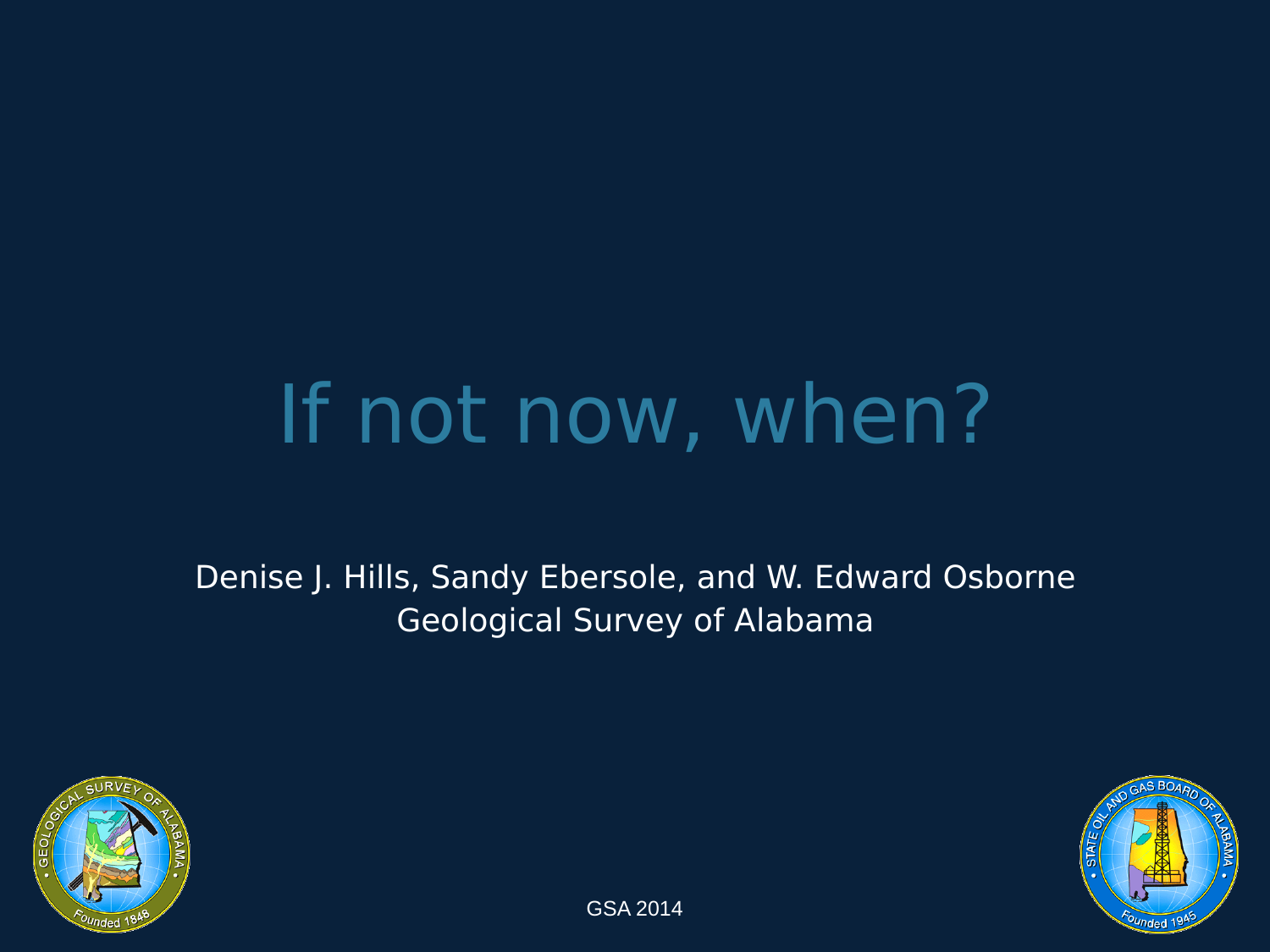

# If not now, when?
Denise J. Hills, Sandy Ebersole, and W. Edward Osborne
Geological Survey of Alabama
GSA 2014